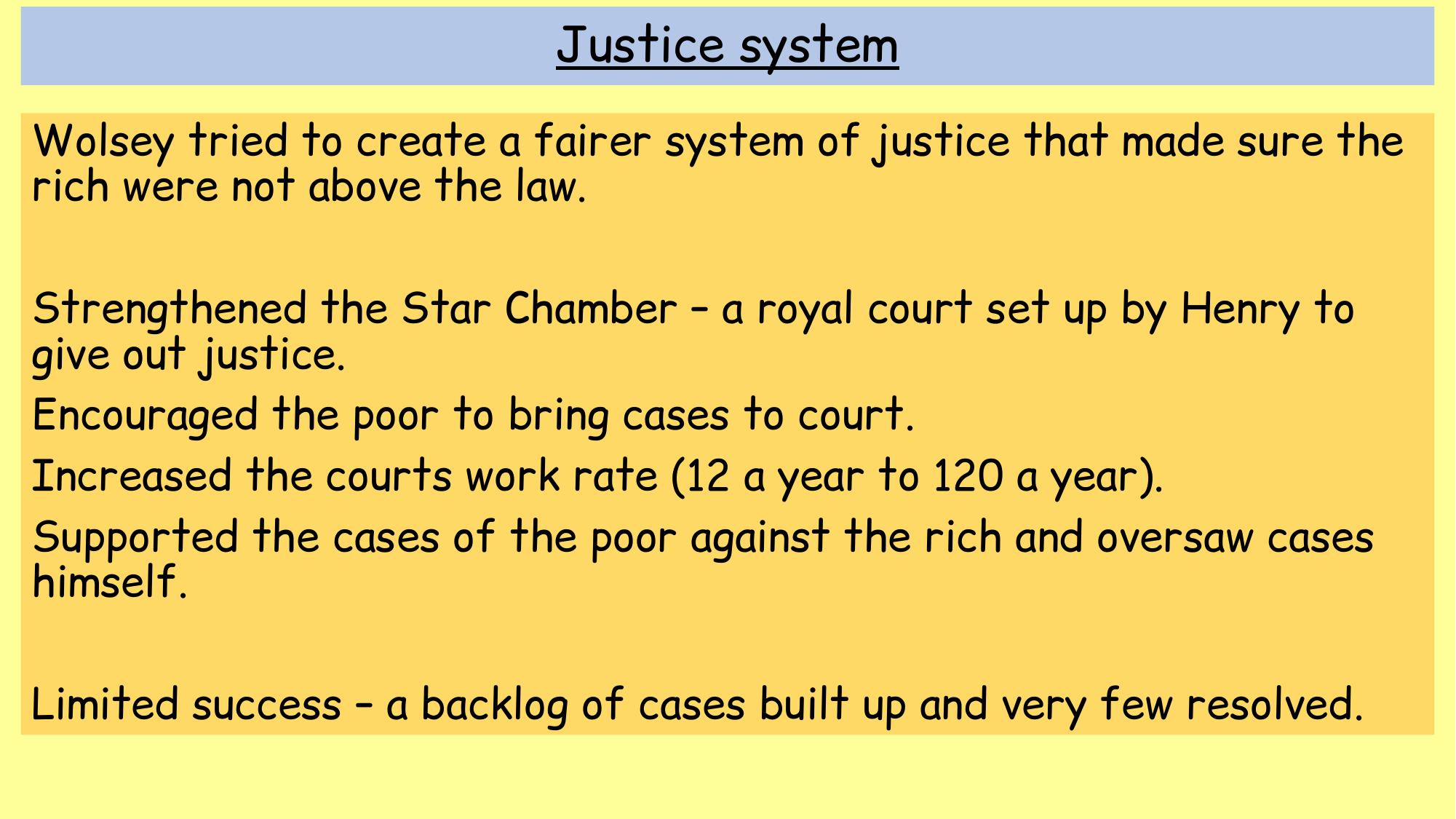

# Justice system
Wolsey tried to create a fairer system of justice that made sure the rich were not above the law.

Strengthened the Star Chamber – a royal court set up by Henry to give out justice.
Encouraged the poor to bring cases to court.
Increased the courts work rate (12 a year to 120 a year).
Supported the cases of the poor against the rich and oversaw cases himself.

Limited success – a backlog of cases built up and very few resolved.